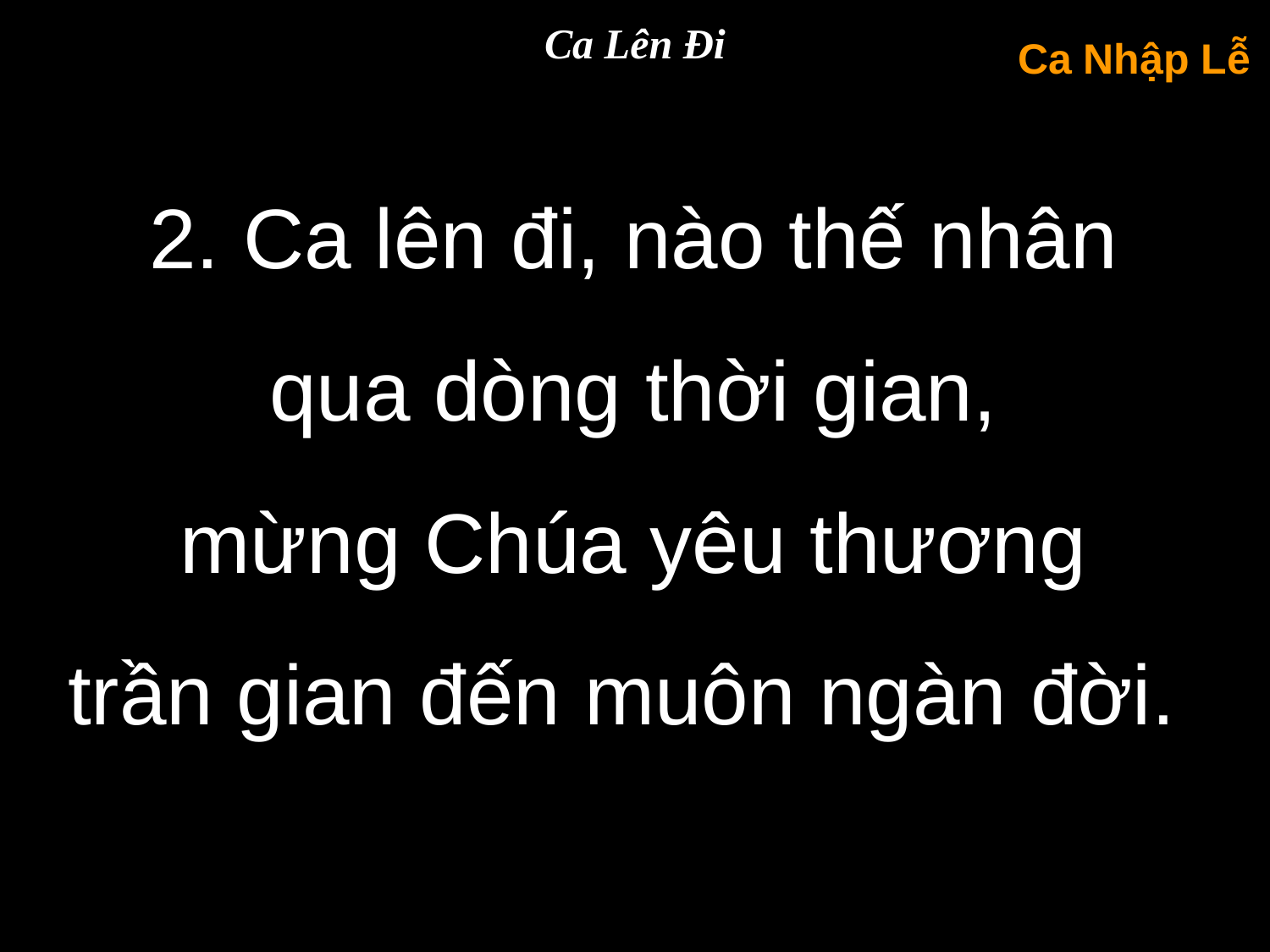

Ca Lên Đi
Ca Nhập Lễ
2. Ca lên đi, nào thế nhân
qua dòng thời gian,
mừng Chúa yêu thương
trần gian đến muôn ngàn đời.